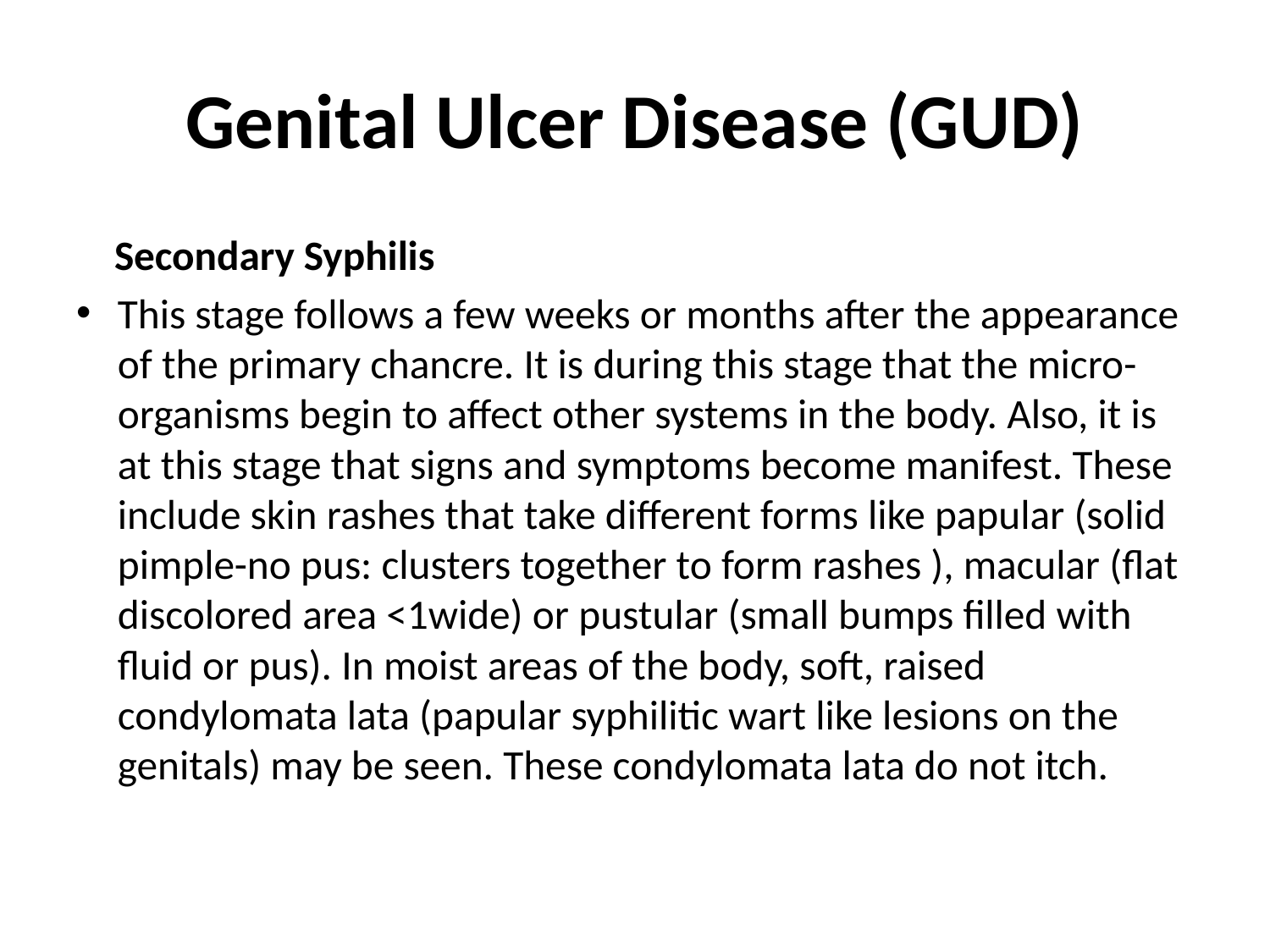

# Genital Ulcer Disease (GUD)
    Secondary Syphilis
This stage follows a few weeks or months after the appearance of the primary chancre. It is during this stage that the micro-organisms begin to affect other systems in the body. Also, it is at this stage that signs and symptoms become manifest. These include skin rashes that take different forms like papular (solid pimple-no pus: clusters together to form rashes ), macular (flat discolored area <1wide) or pustular (small bumps filled with fluid or pus). In moist areas of the body, soft, raised condylomata lata (papular syphilitic wart like lesions on the genitals) may be seen. These condylomata lata do not itch.